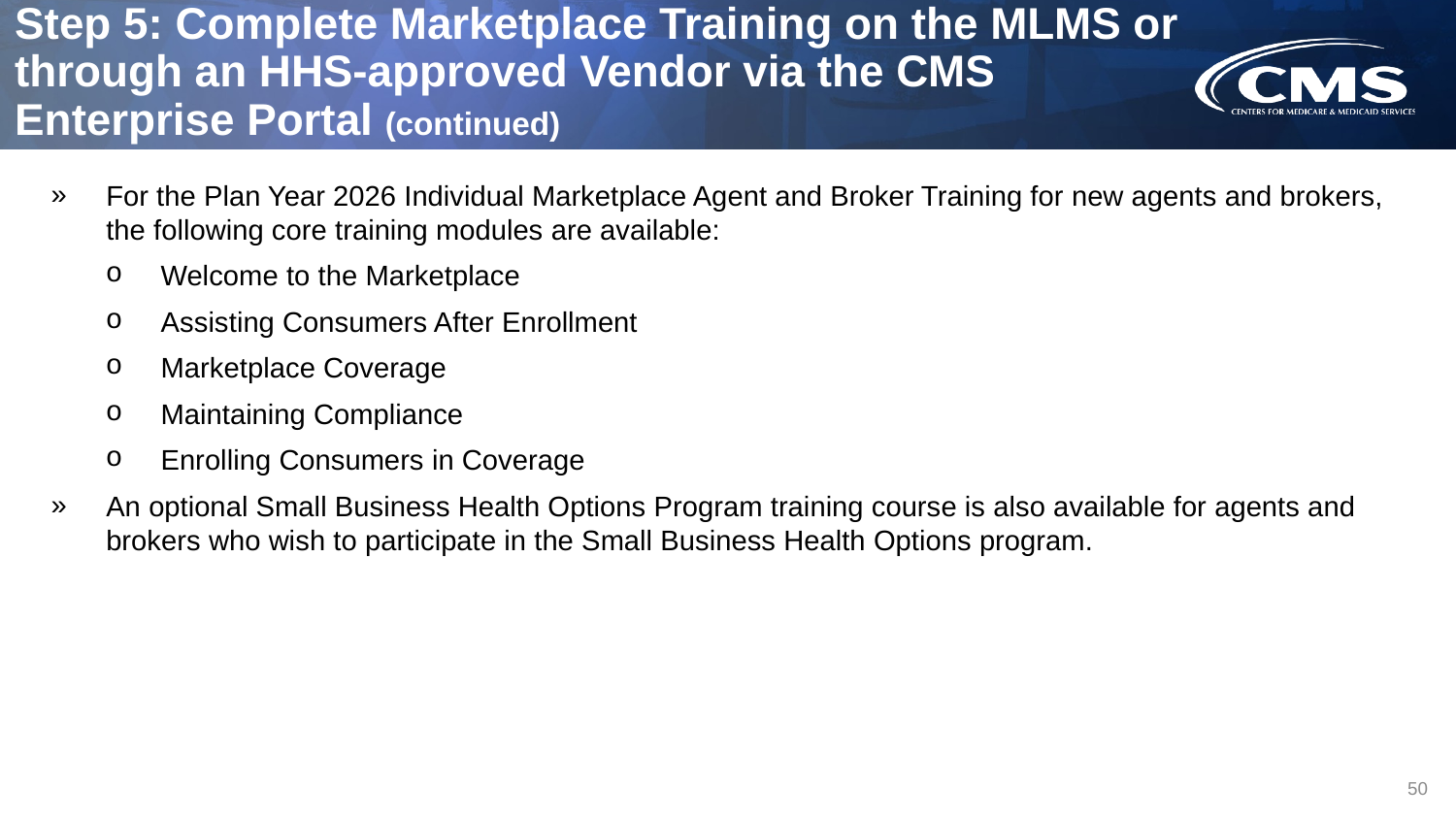

# Step 5: Complete Marketplace Training on the MLMS or through an HHS-approved Vendor via the CMS Enterprise Portal (continued)
For the Plan Year 2026 Individual Marketplace Agent and Broker Training for new agents and brokers, the following core training modules are available:
Welcome to the Marketplace
Assisting Consumers After Enrollment
Marketplace Coverage
Maintaining Compliance
Enrolling Consumers in Coverage
An optional Small Business Health Options Program training course is also available for agents and brokers who wish to participate in the Small Business Health Options program.
50